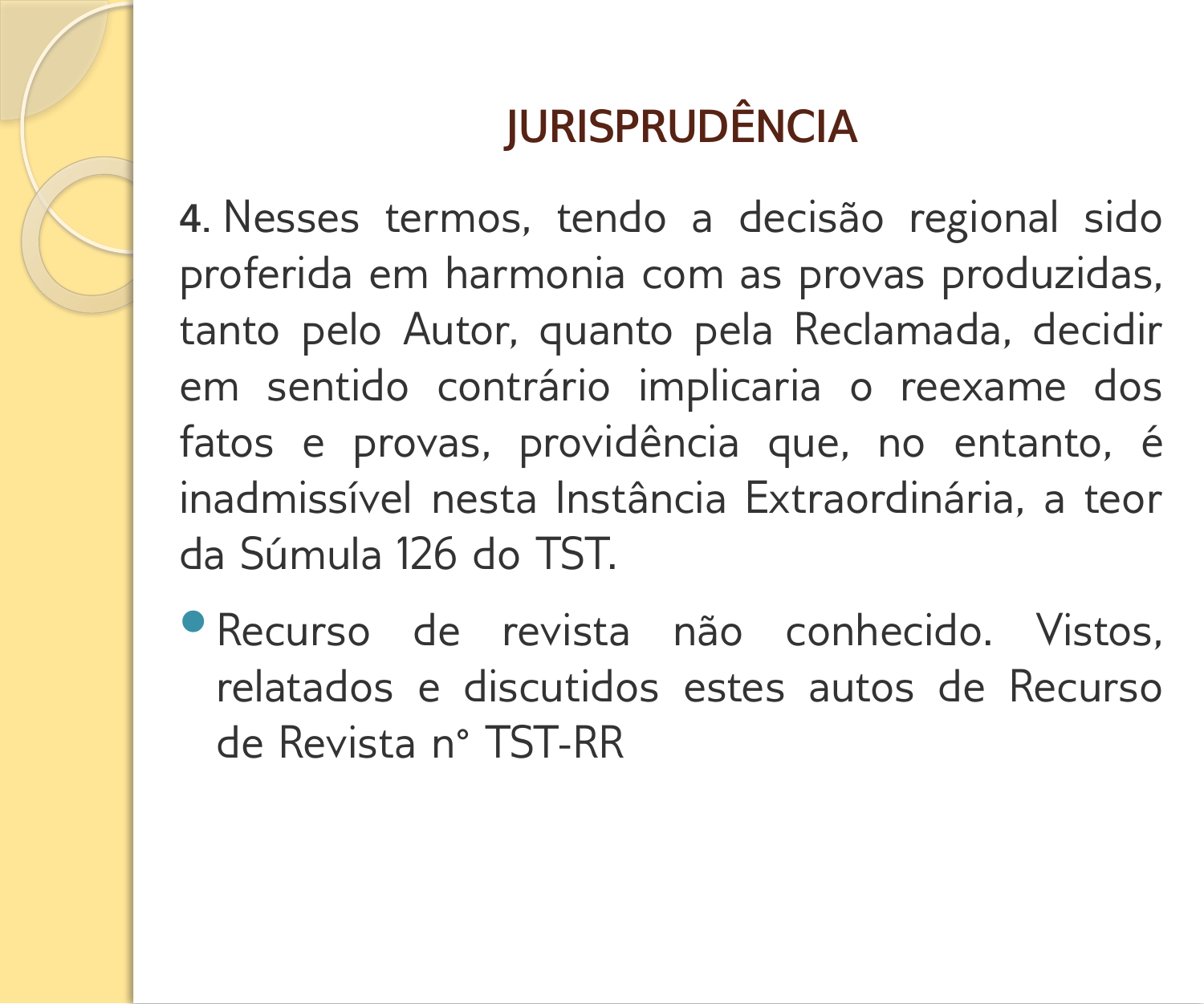

# JURISPRUDÊNCIA
4. Nesses termos, tendo a decisão regional sido proferida em harmonia com as provas produzidas, tanto pelo Autor, quanto pela Reclamada, decidir em sentido contrário implicaria o reexame dos fatos e provas, providência que, no entanto, é inadmissível nesta Instância Extraordinária, a teor da Súmula 126 do TST.
Recurso de revista não conhecido. Vistos, relatados e discutidos estes autos de Recurso de Revista n° TST-RR